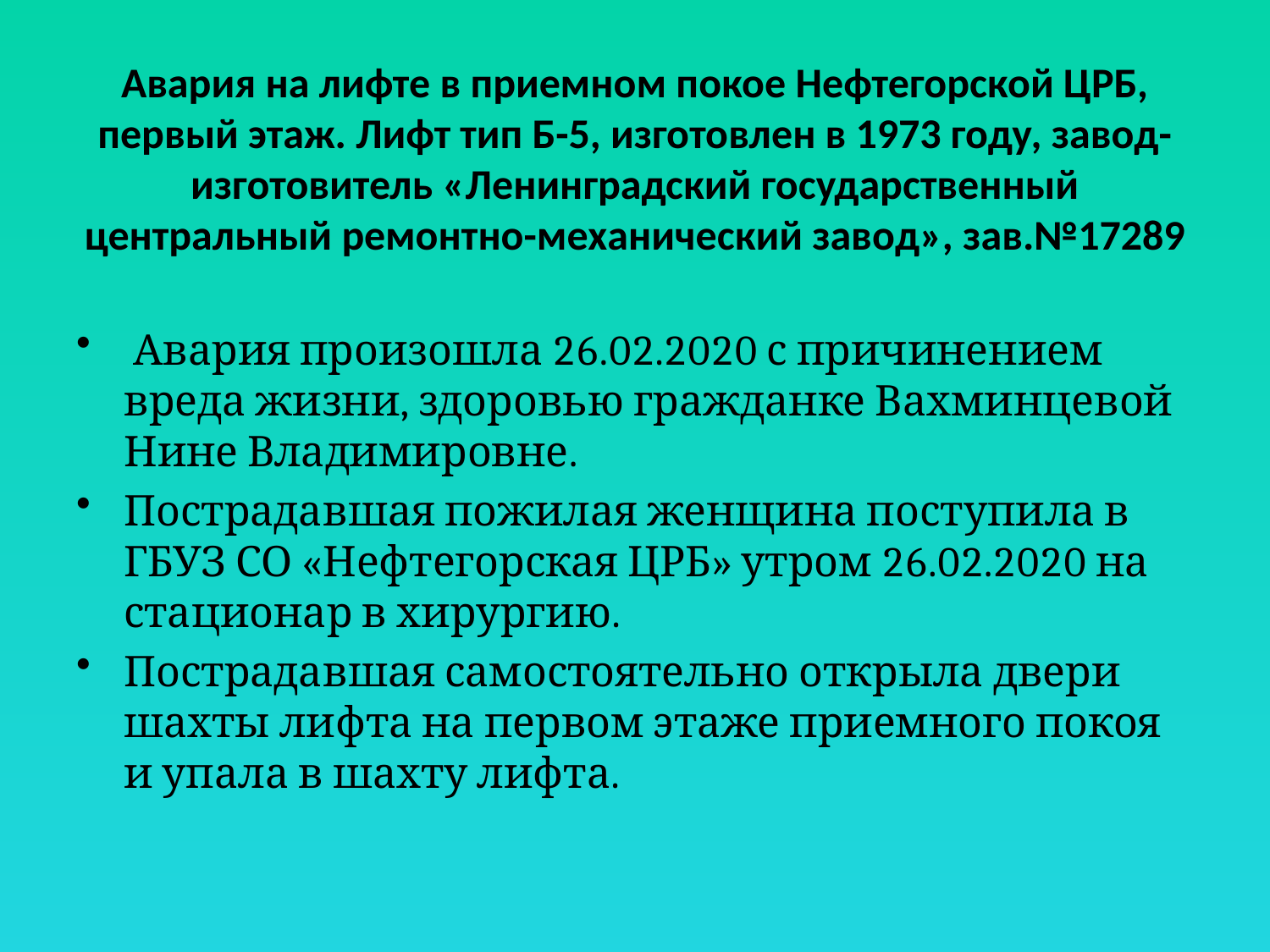

# Авария на лифте в приемном покое Нефтегорской ЦРБ, первый этаж. Лифт тип Б-5, изготовлен в 1973 году, завод-изготовитель «Ленинградский государственный центральный ремонтно-механический завод», зав.№17289
 Авария произошла 26.02.2020 с причинением вреда жизни, здоровью гражданке Вахминцевой Нине Владимировне.
Пострадавшая пожилая женщина поступила в ГБУЗ СО «Нефтегорская ЦРБ» утром 26.02.2020 на стационар в хирургию.
Пострадавшая самостоятельно открыла двери шахты лифта на первом этаже приемного покоя и упала в шахту лифта.